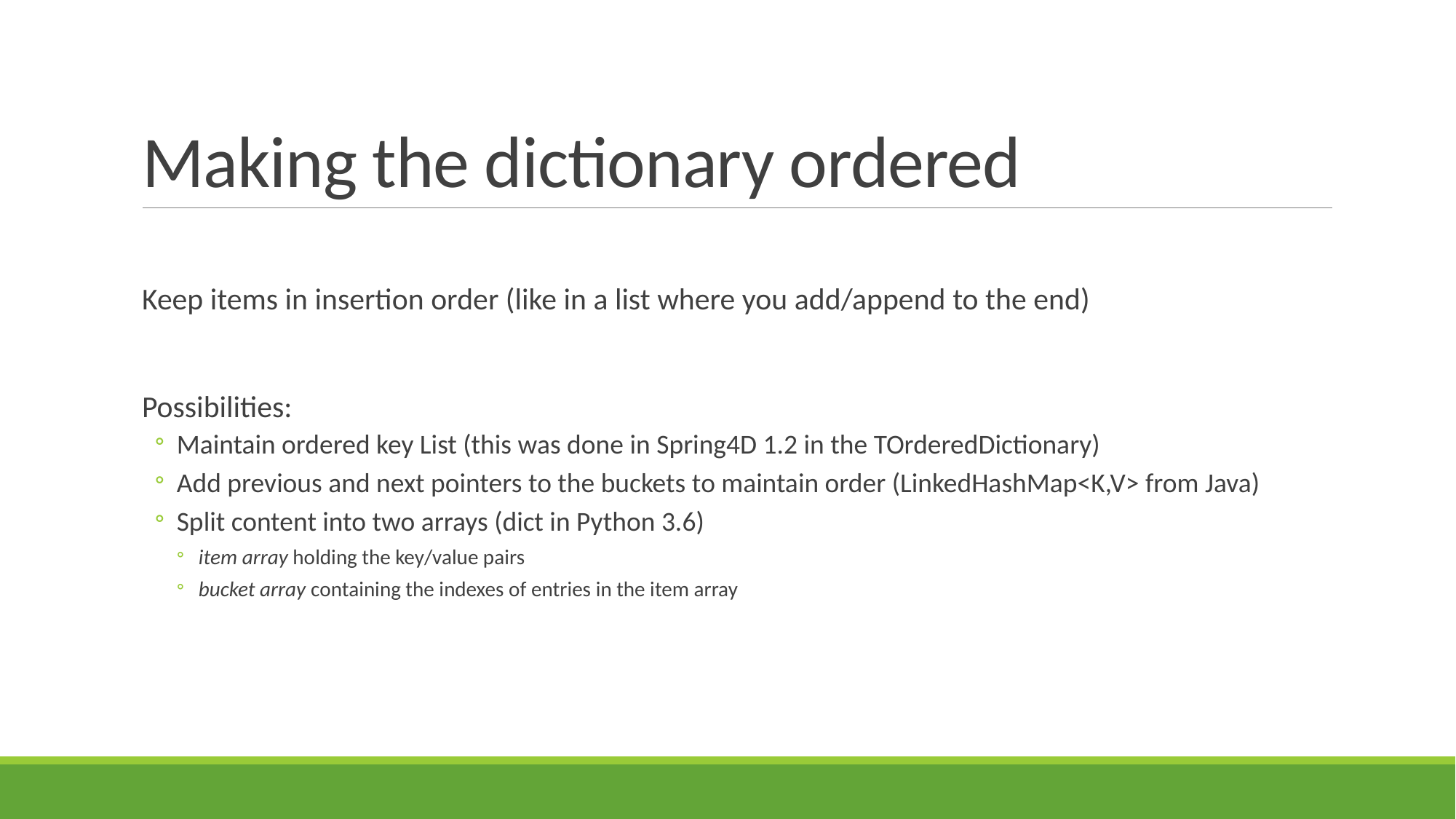

# Making the dictionary ordered

Keep items in insertion order (like in a list where you add/append to the end)

Possibilities:
Maintain ordered key List (this was done in Spring4D 1.2 in the TOrderedDictionary)
Add previous and next pointers to the buckets to maintain order (LinkedHashMap<K,V> from Java)
Split content into two arrays (dict in Python 3.6)
item array holding the key/value pairs
bucket array containing the indexes of entries in the item array